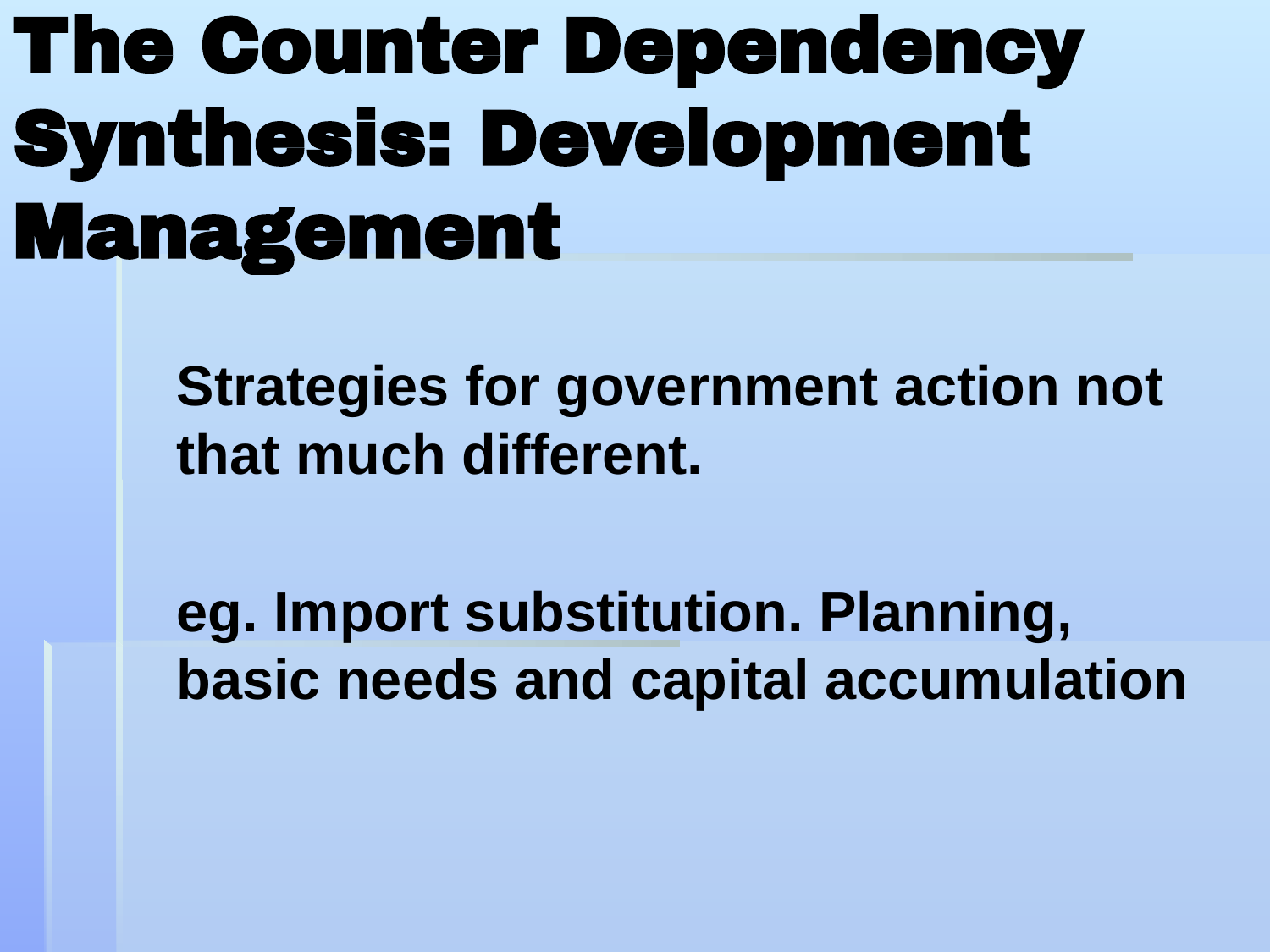

# The Counter Dependency Synthesis: Development Management

	Strategies for government action not that much different.

	eg. Import substitution. Planning, basic needs and capital accumulation